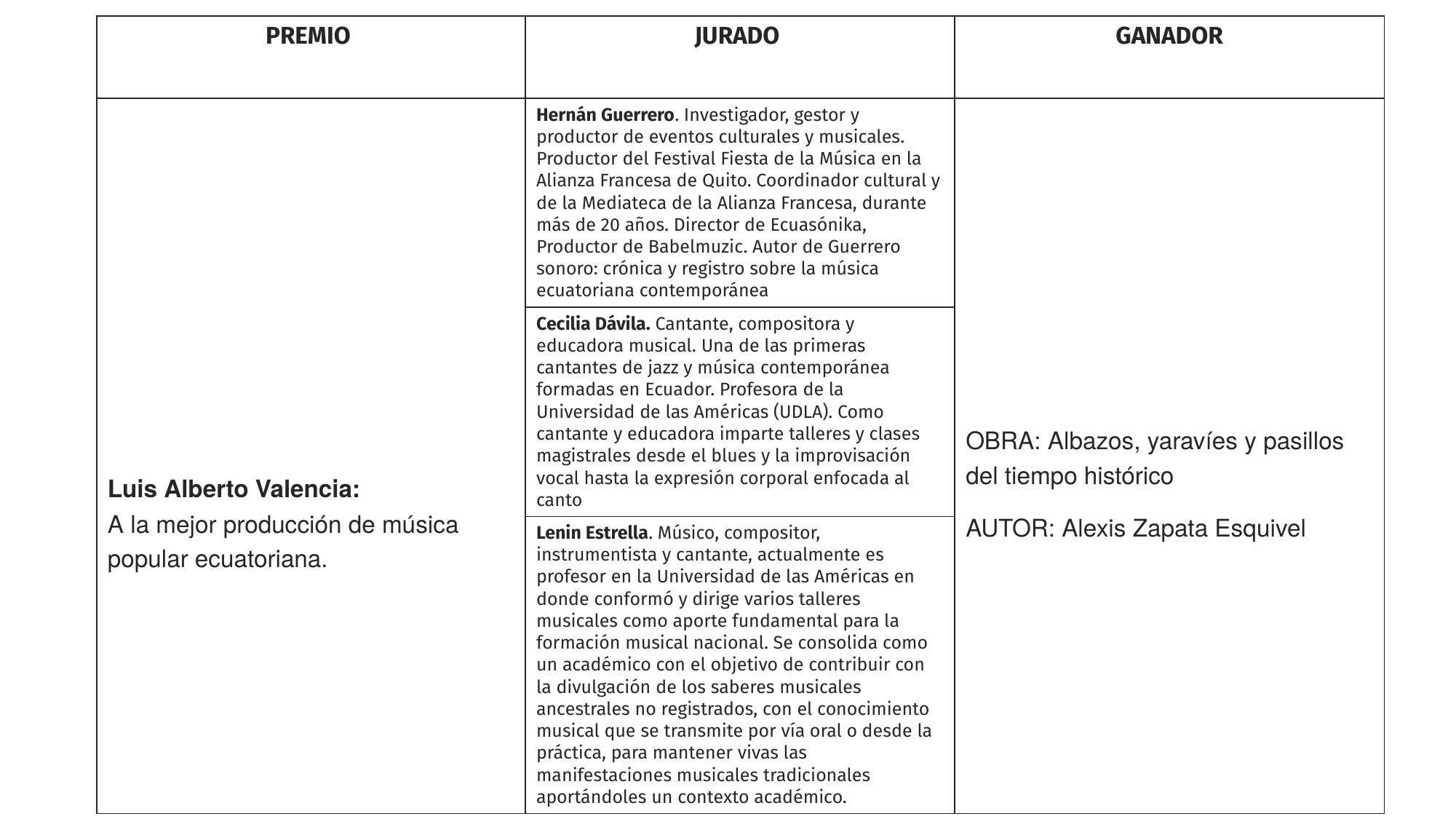

| PREMIO | JURADO | GANADOR |
| --- | --- | --- |
| Luis Alberto Valencia: A la mejor producción de música popular ecuatoriana. | Hernán Guerrero. Investigador, gestor y productor de eventos culturales y musicales. Productor del Festival Fiesta de la Música en la Alianza Francesa de Quito. Coordinador cultural y de la Mediateca de la Alianza Francesa, durante más de 20 años. Director de Ecuasónika, Productor de Babelmuzic. Autor de Guerrero sonoro: crónica y registro sobre la música ecuatoriana contemporánea | OBRA: Albazos, yaravíes y pasillos del tiempo histórico AUTOR: Alexis Zapata Esquivel |
|  | Cecilia Dávila. Cantante, compositora y educadora musical. Una de las primeras cantantes de jazz y música contemporánea formadas en Ecuador. Profesora de la Universidad de las Américas (UDLA). Como cantante y educadora imparte talleres y clases magistrales desde el blues y la improvisación vocal hasta la expresión corporal enfocada al canto |  |
|  | Lenin Estrella. Músico, compositor, instrumentista y cantante, actualmente es profesor en la Universidad de las Américas en donde conformó y dirige varios talleres musicales como aporte fundamental para la formación musical nacional. Se consolida como un académico con el objetivo de contribuir con la divulgación de los saberes musicales ancestrales no registrados, con el conocimiento musical que se transmite por vía oral o desde la práctica, para mantener vivas las manifestaciones musicales tradicionales aportándoles un contexto académico. |  |